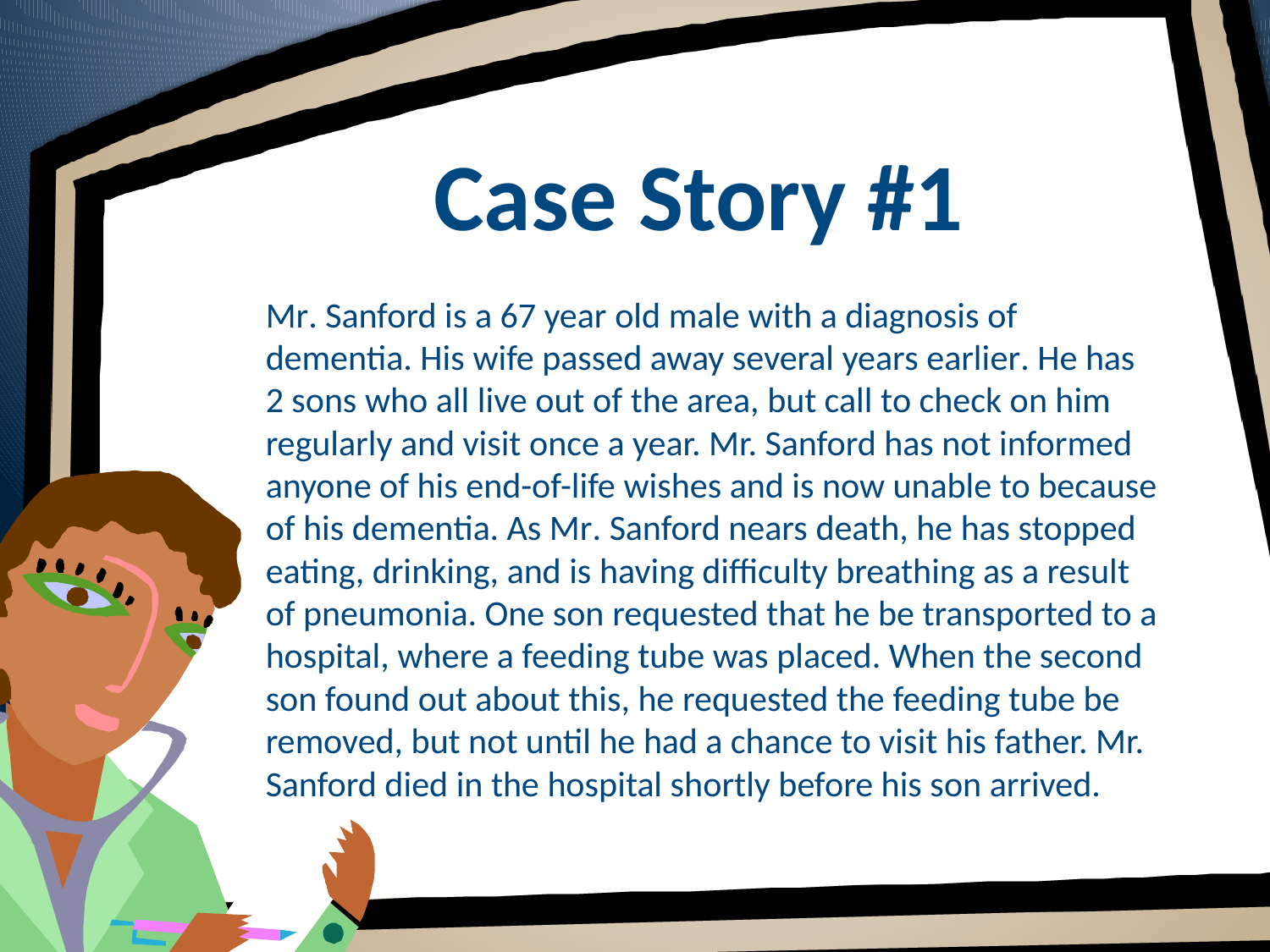

# Case Story #1
Mr. Sanford is a 67 year old male with a diagnosis of dementia. His wife passed away several years earlier. He has 2 sons who all live out of the area, but call to check on him regularly and visit once a year. Mr. Sanford has not informed anyone of his end-of-life wishes and is now unable to because of his dementia. As Mr. Sanford nears death, he has stopped eating, drinking, and is having difficulty breathing as a result of pneumonia. One son requested that he be transported to a hospital, where a feeding tube was placed. When the second son found out about this, he requested the feeding tube be removed, but not until he had a chance to visit his father. Mr. Sanford died in the hospital shortly before his son arrived.